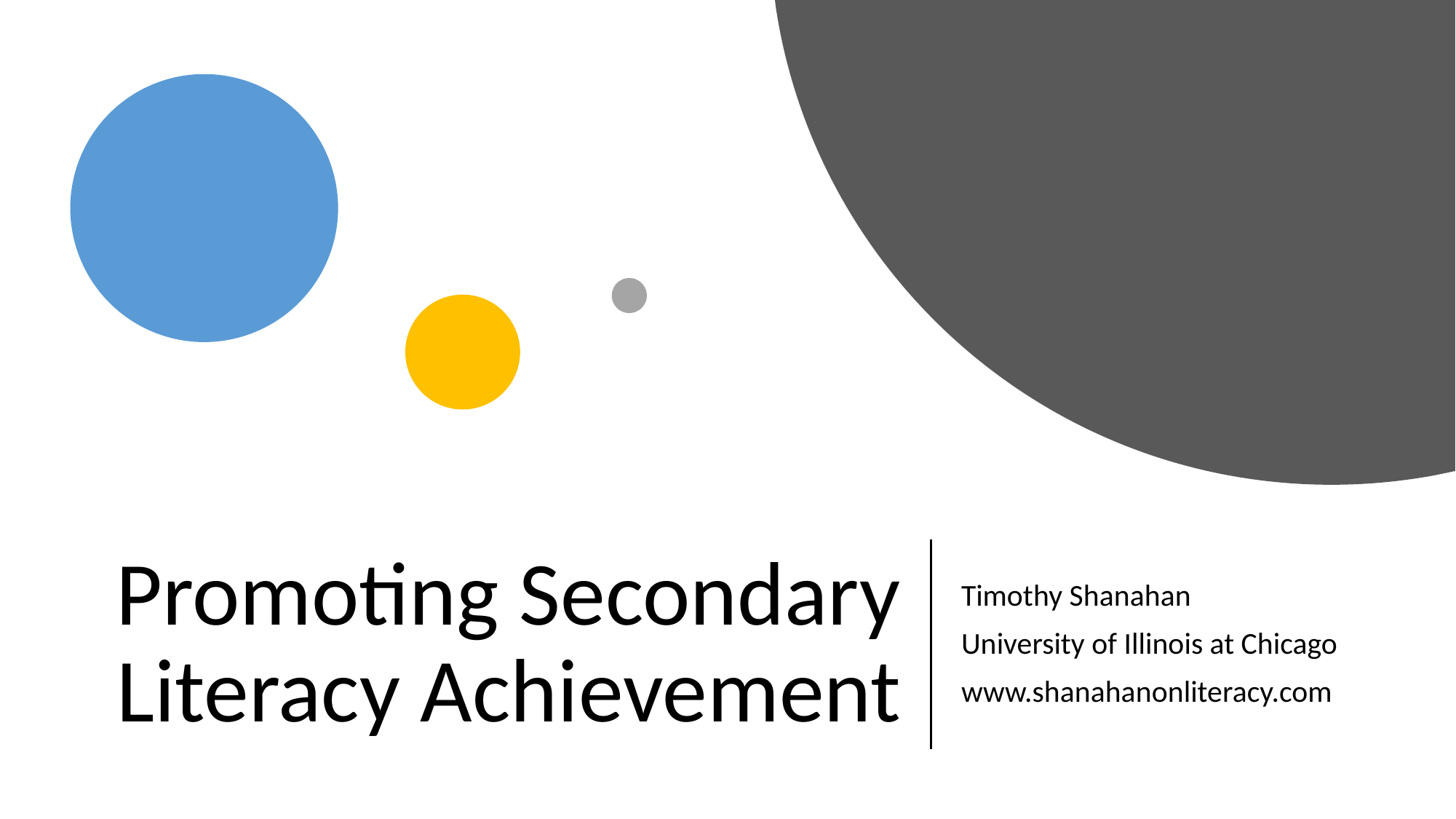

# Promoting Secondary Literacy Achievement
Timothy Shanahan
University of Illinois at Chicago
www.shanahanonliteracy.com